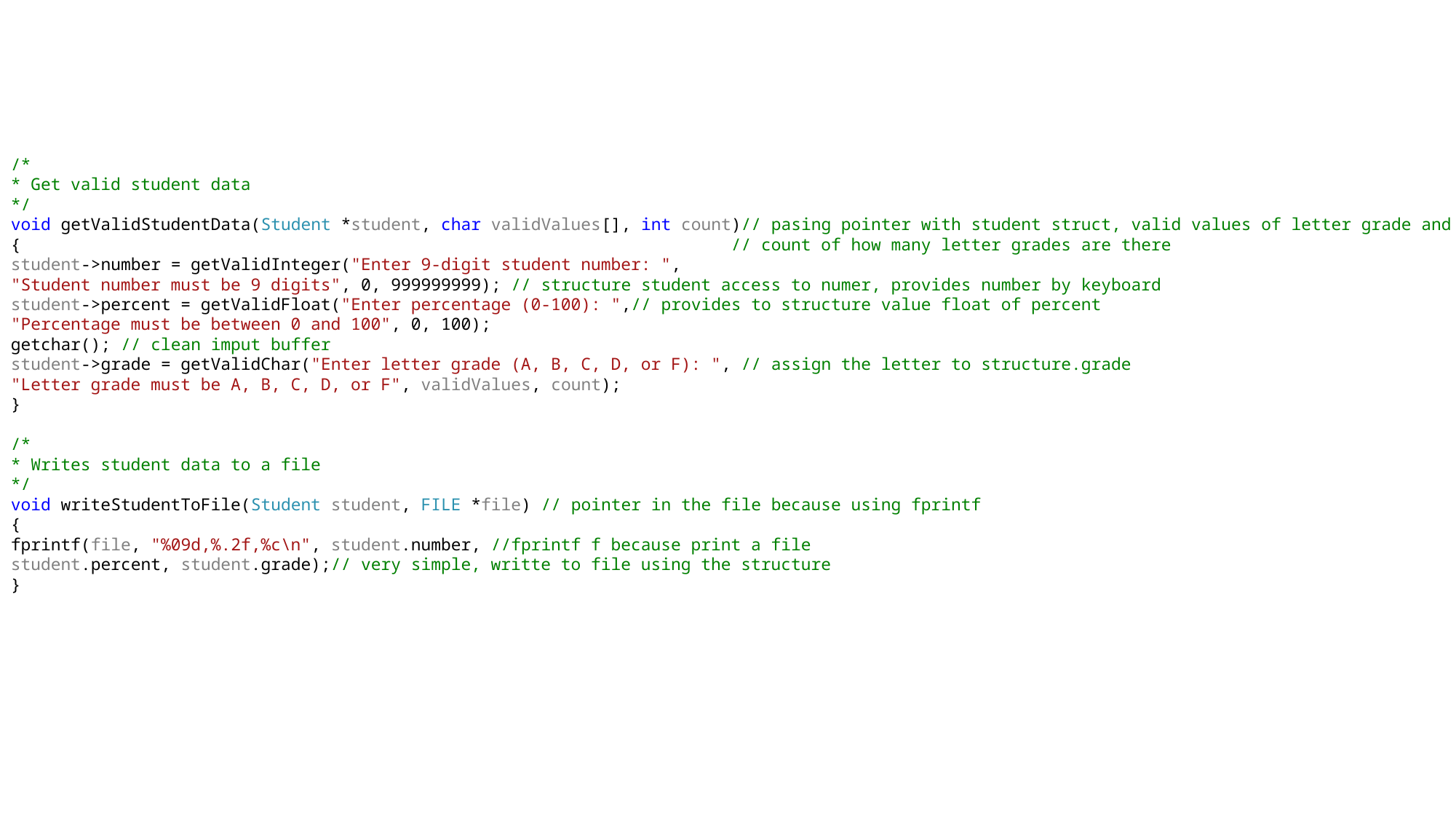

/*
* Get valid student data
*/
void getValidStudentData(Student *student, char validValues[], int count)// pasing pointer with student struct, valid values of letter grade and
{                                                                       // count of how many letter grades are there
student->number = getValidInteger("Enter 9-digit student number: ",
"Student number must be 9 digits", 0, 999999999); // structure student access to numer, provides number by keyboard
student->percent = getValidFloat("Enter percentage (0-100): ",// provides to structure value float of percent
"Percentage must be between 0 and 100", 0, 100);
getchar(); // clean imput buffer
student->grade = getValidChar("Enter letter grade (A, B, C, D, or F): ", // assign the letter to structure.grade
"Letter grade must be A, B, C, D, or F", validValues, count);
}

/*
* Writes student data to a file
*/
void writeStudentToFile(Student student, FILE *file) // pointer in the file because using fprintf
{
fprintf(file, "%09d,%.2f,%c\n", student.number, //fprintf f because print a file
student.percent, student.grade);// very simple, writte to file using the structure
}